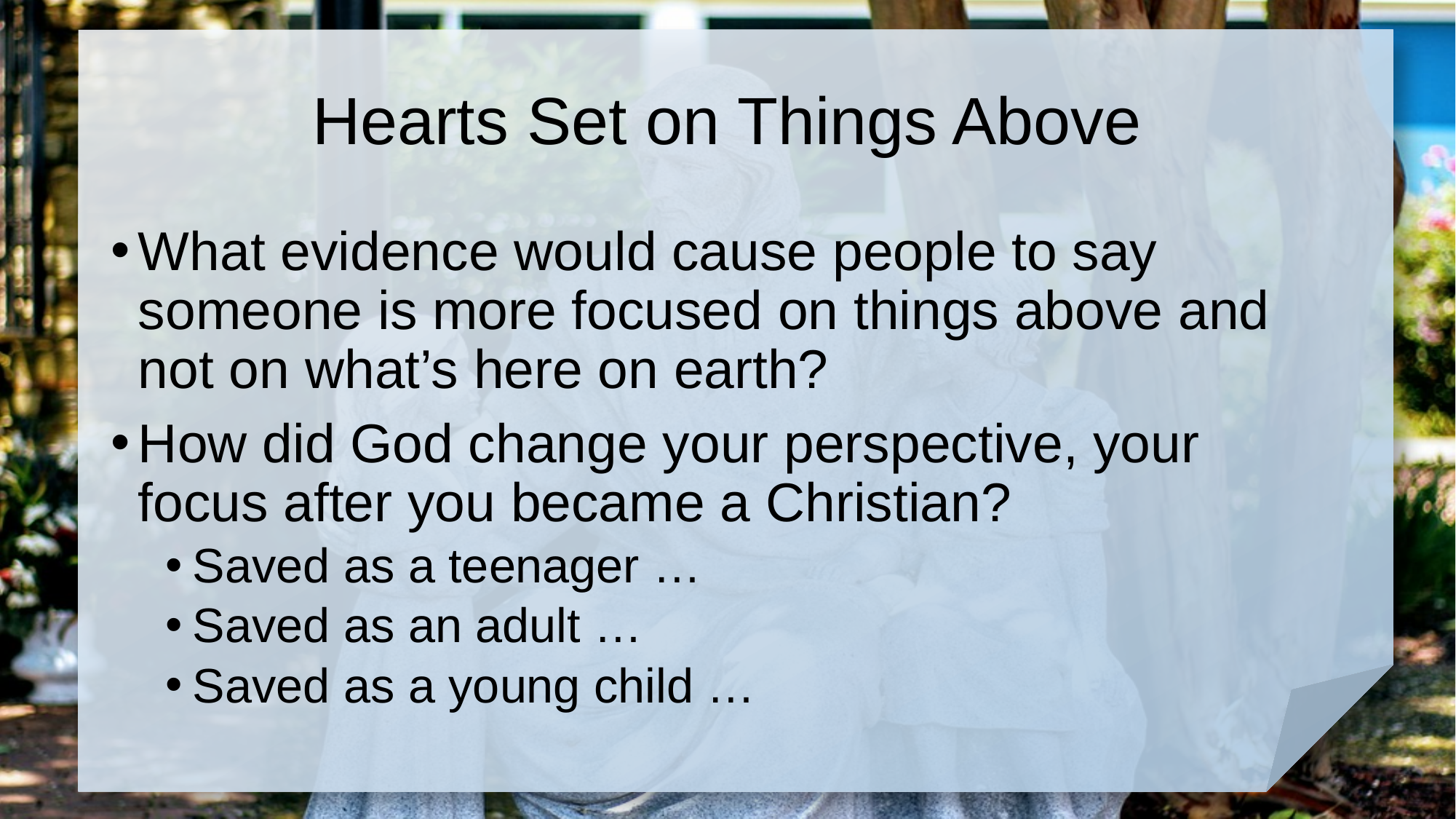

# Hearts Set on Things Above
What evidence would cause people to say someone is more focused on things above and not on what’s here on earth?
How did God change your perspective, your focus after you became a Christian?
Saved as a teenager …
Saved as an adult …
Saved as a young child …